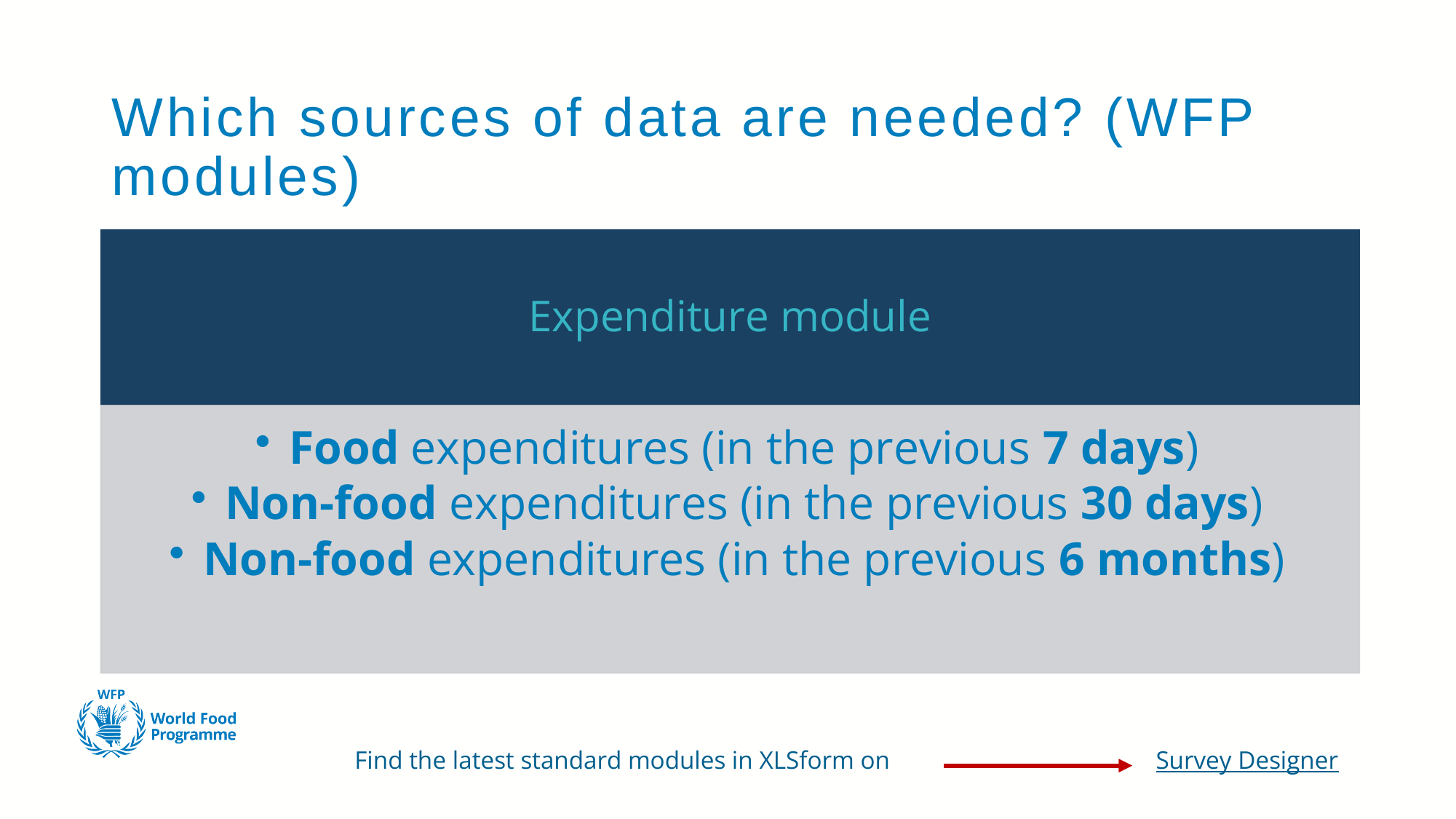

# Which sources of data are needed? (WFP modules)
Expenditure module
Food expenditures (in the previous 7 days)
Non-food expenditures (in the previous 30 days)
Non-food expenditures (in the previous 6 months)
Find the latest standard modules in XLSform on
Survey Designer